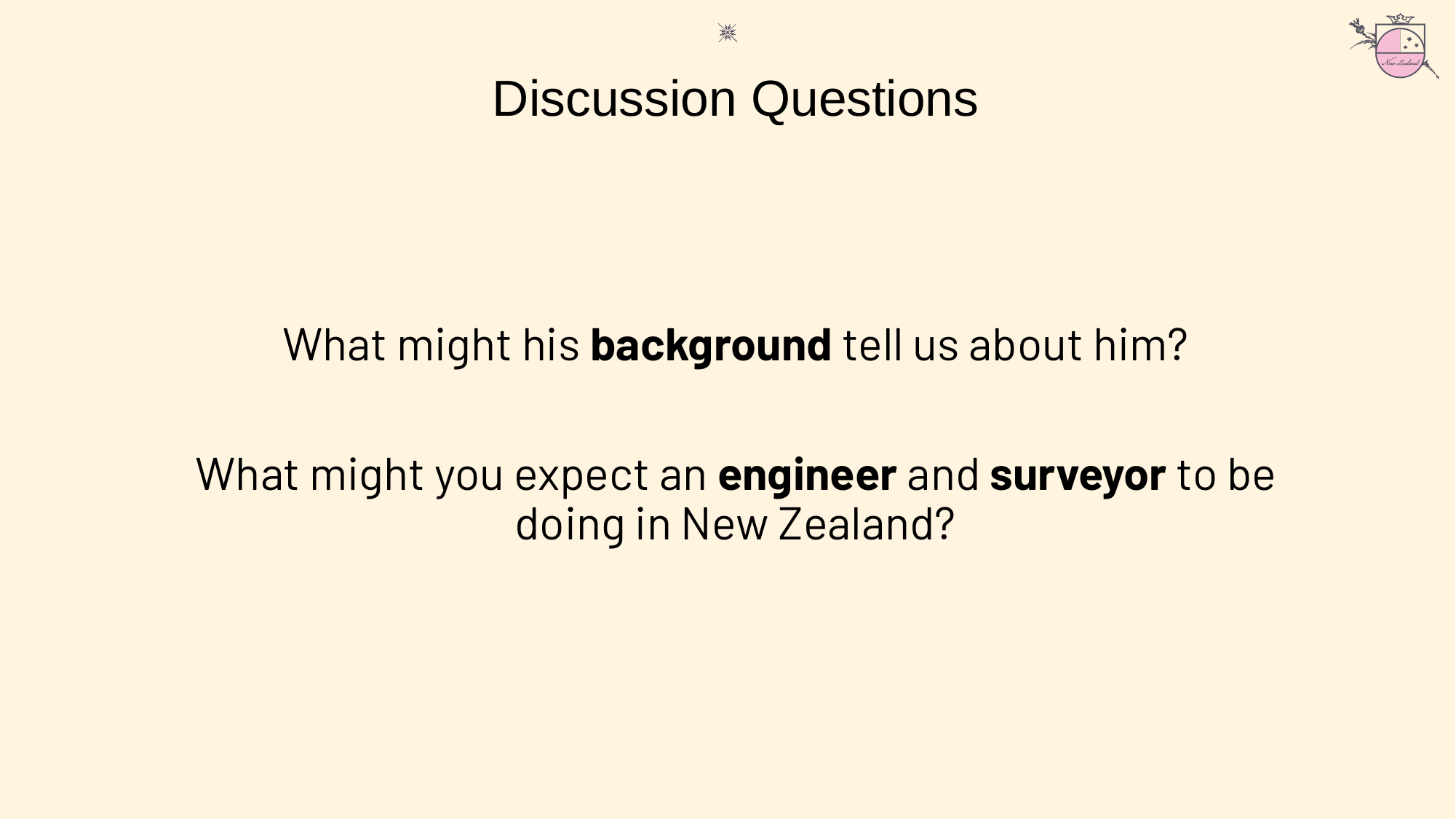

Discussion Questions
What might his background tell us about him?

What might you expect an engineer and surveyor to be doing in New Zealand?